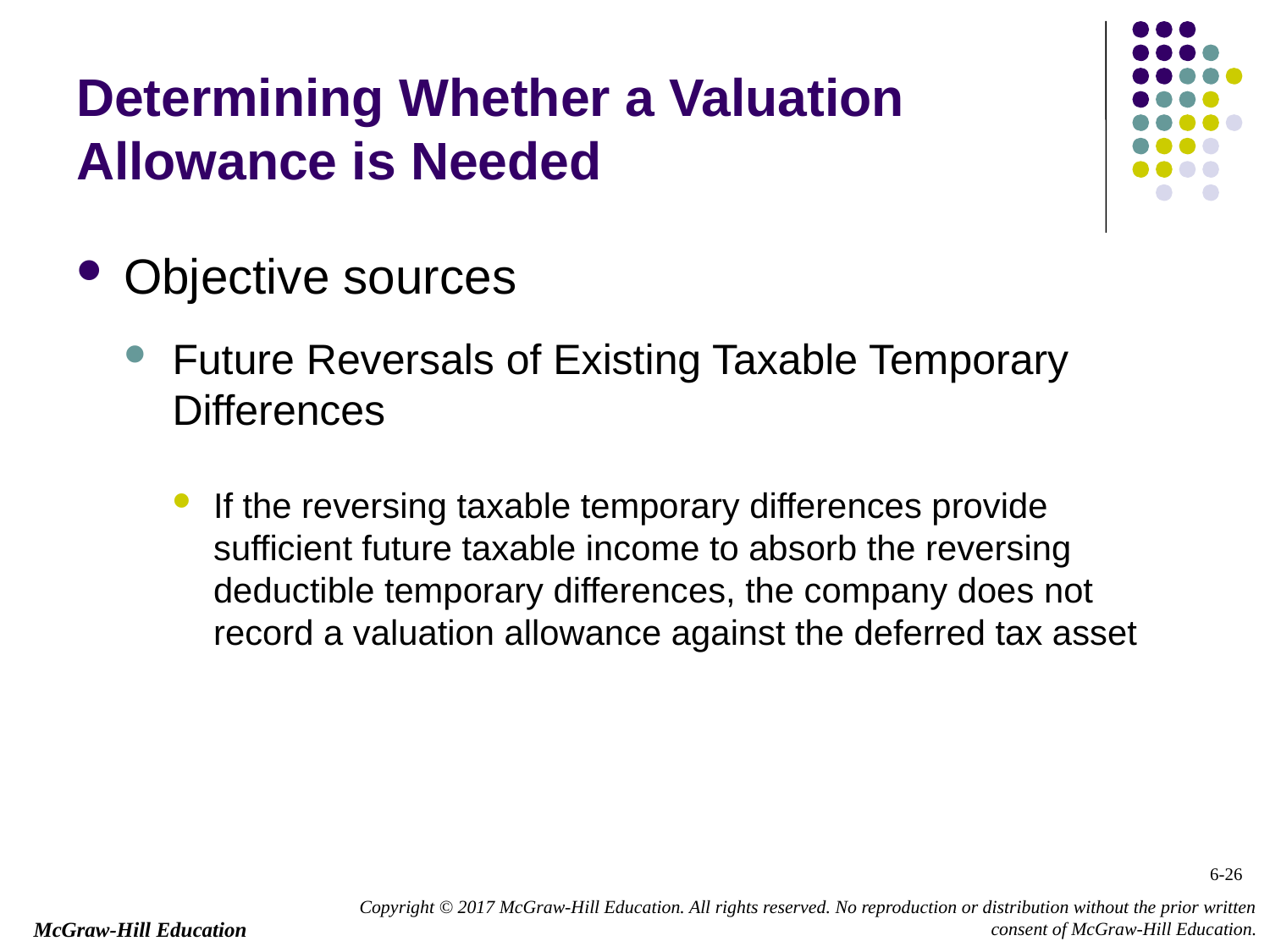

# Determining Whether a Valuation Allowance is Needed
Objective sources

Future Reversals of Existing Taxable Temporary Differences

If the reversing taxable temporary differences provide sufficient future taxable income to absorb the reversing deductible temporary differences, the company does not record a valuation allowance against the deferred tax asset